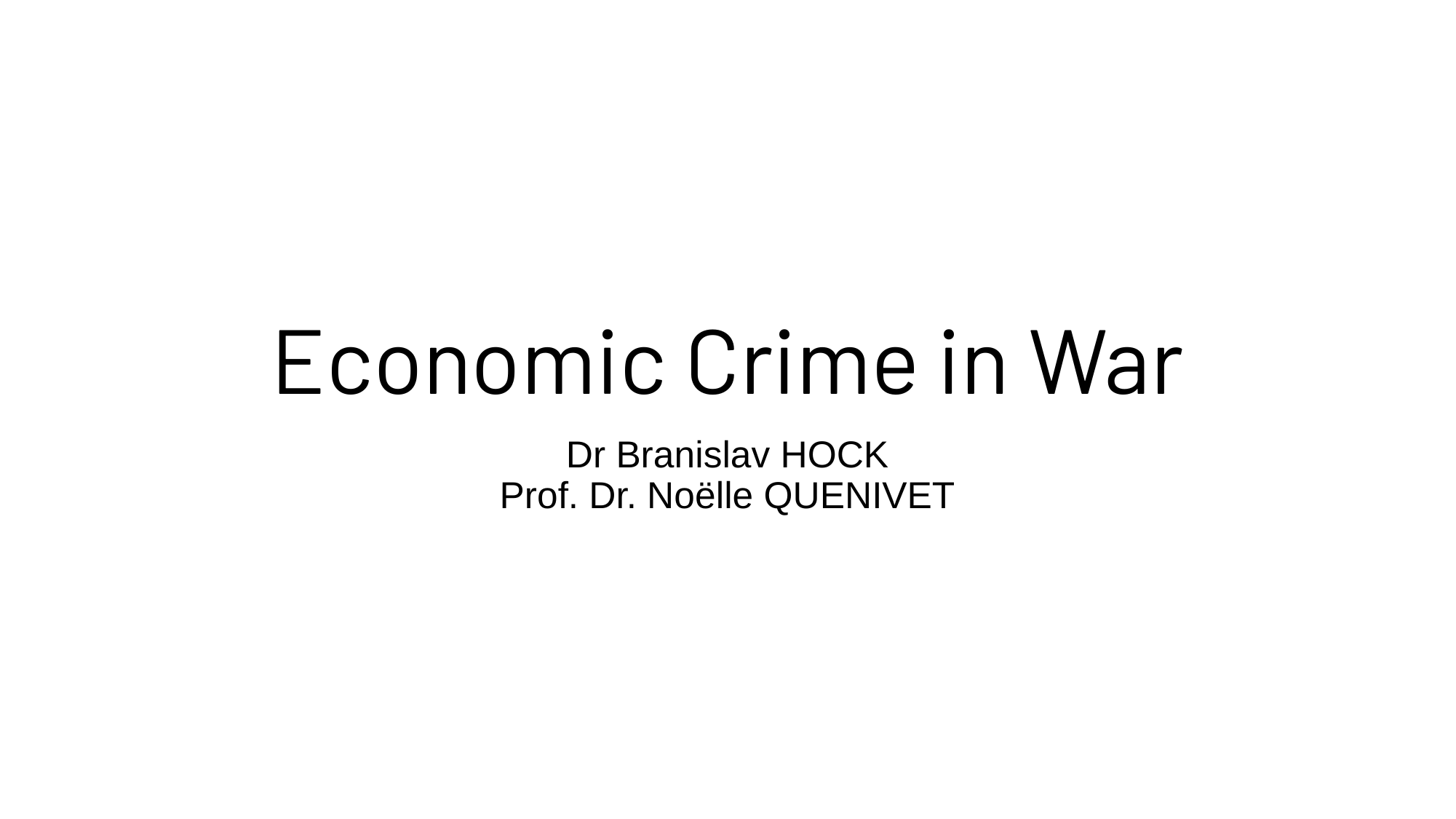

# Economic Crime in War
Dr Branislav HOCK
Prof. Dr. Noëlle QUENIVET